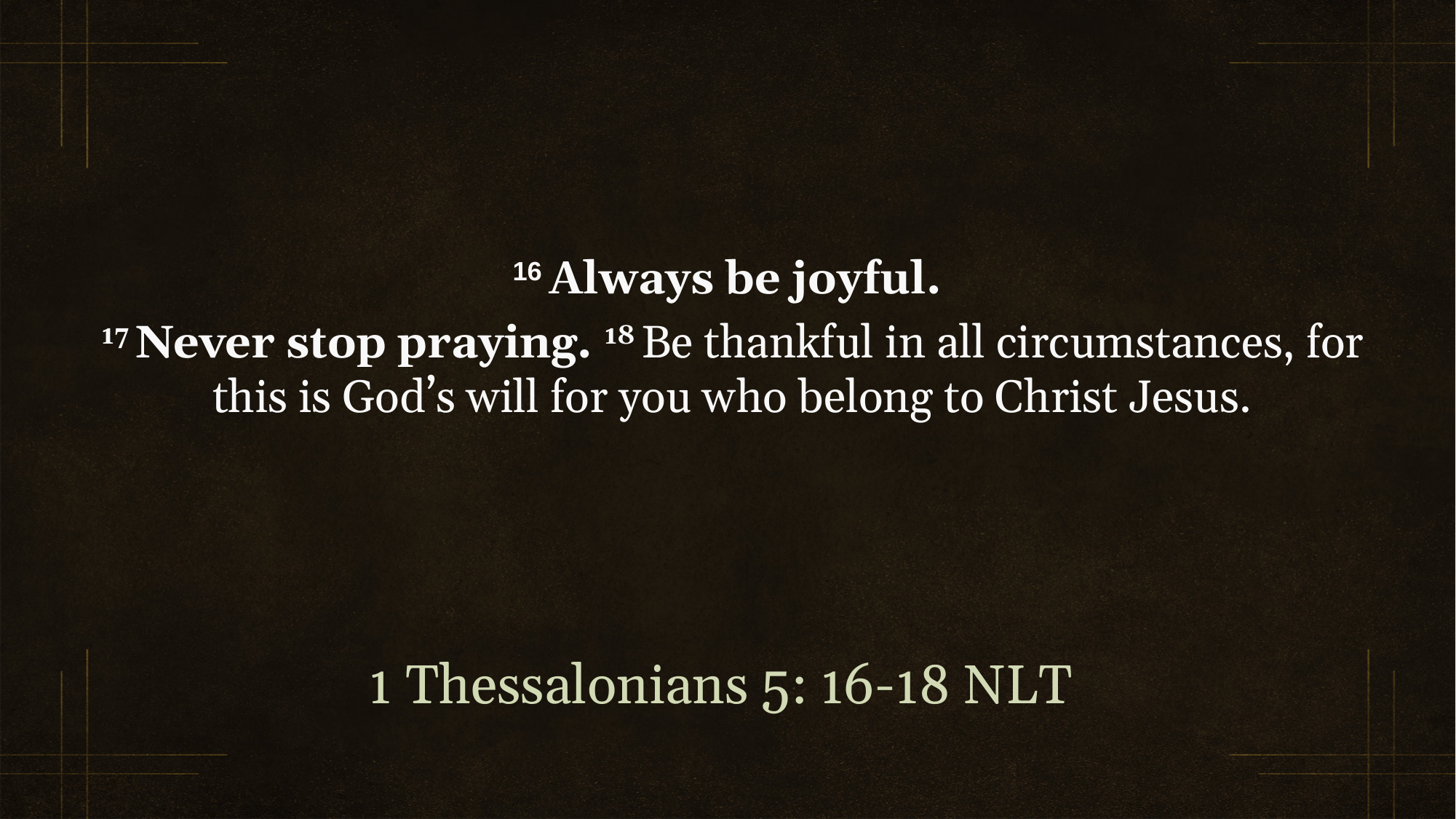

16 Always be joyful.
17 Never stop praying. 18 Be thankful in all circumstances, for this is God’s will for you who belong to Christ Jesus.
1 Thessalonians 5: 16-18 NLT